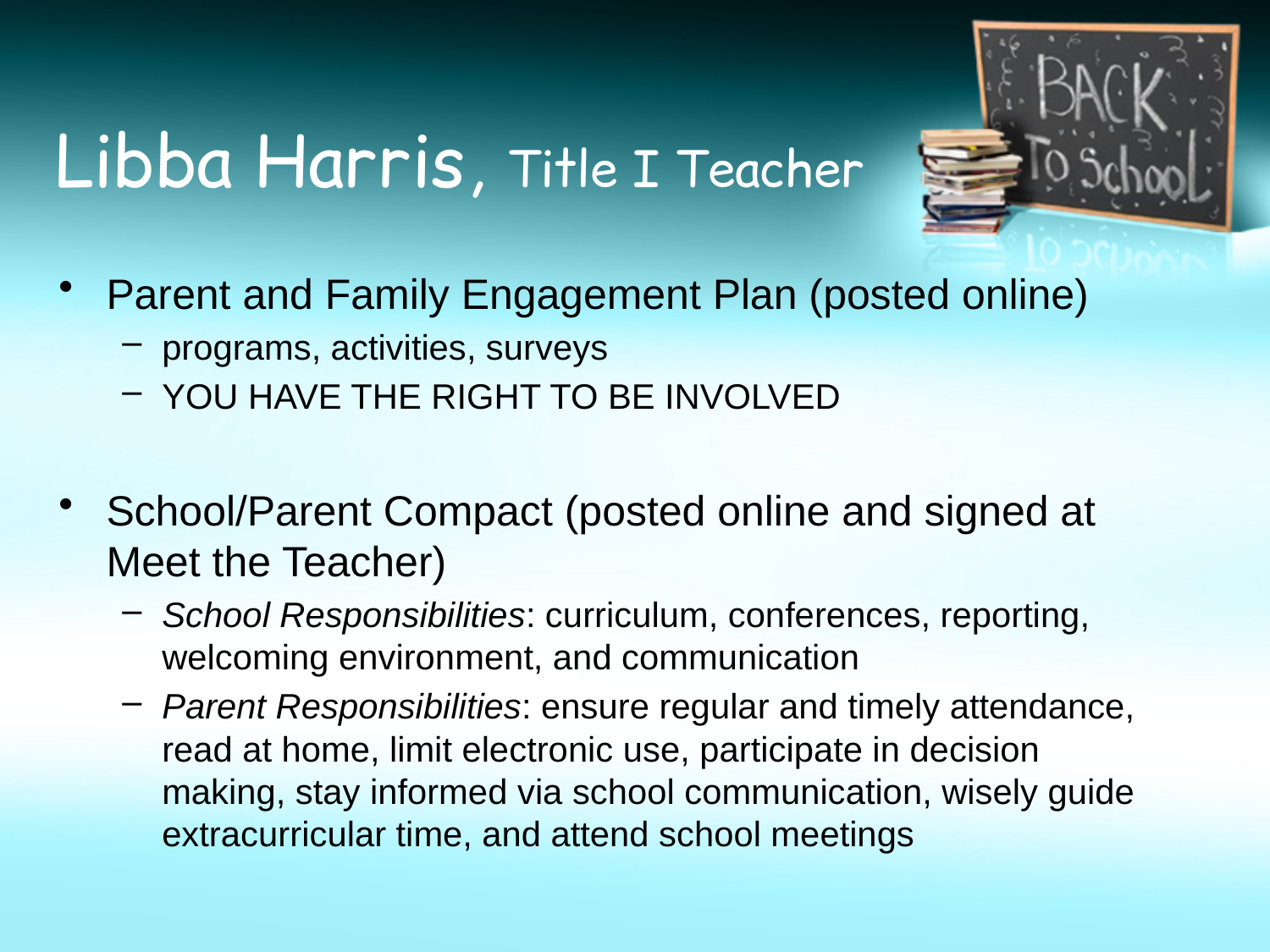

# Libba Harris, Title I Teacher
Parent and Family Engagement Plan (posted online)
programs, activities, surveys
YOU HAVE THE RIGHT TO BE INVOLVED

School/Parent Compact (posted online and signed at Meet the Teacher)
School Responsibilities: curriculum, conferences, reporting, welcoming environment, and communication
Parent Responsibilities: ensure regular and timely attendance, read at home, limit electronic use, participate in decision making, stay informed via school communication, wisely guide extracurricular time, and attend school meetings